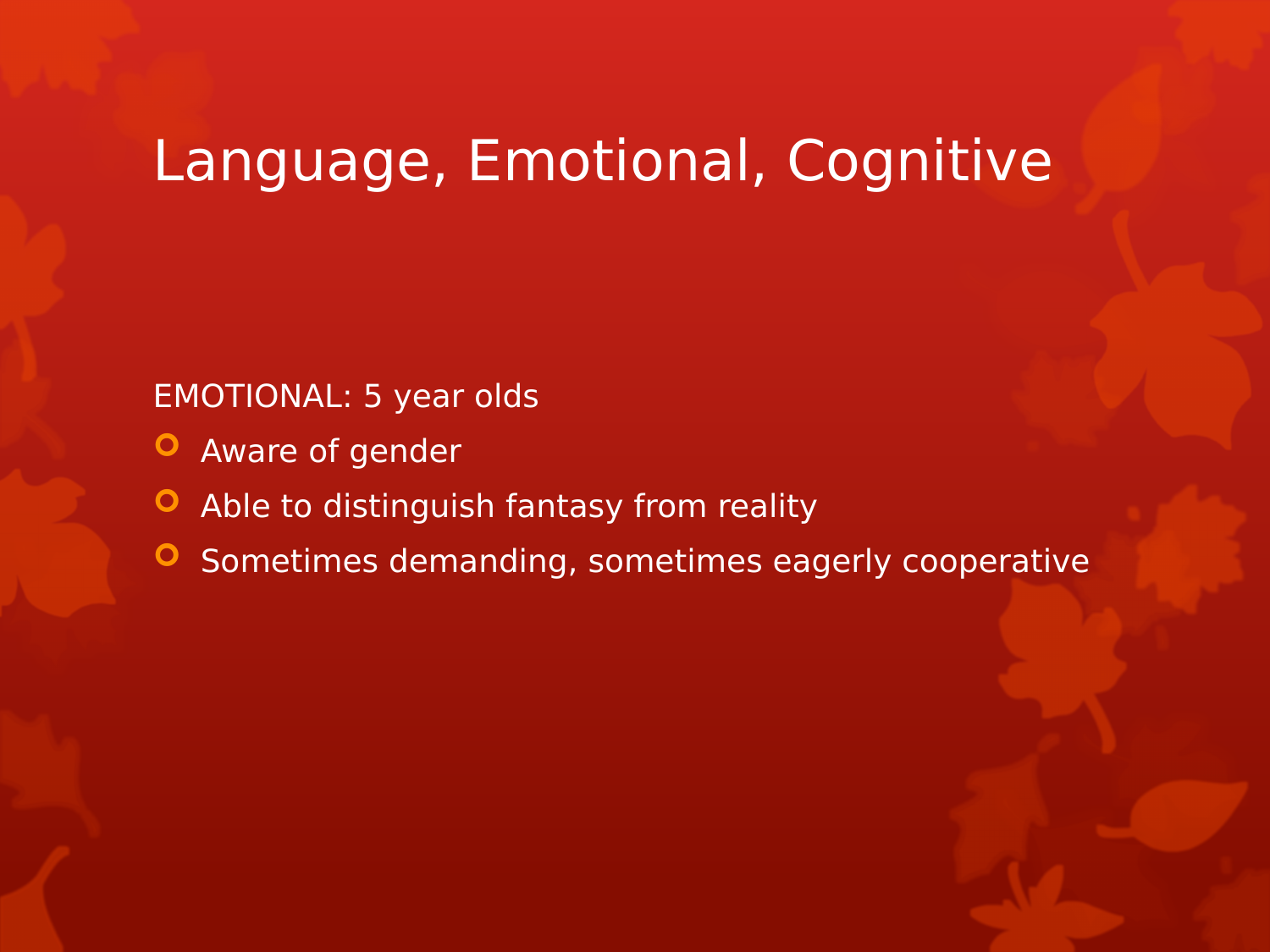

# Language, Emotional, Cognitive
EMOTIONAL: 5 year olds
Aware of gender
Able to distinguish fantasy from reality
Sometimes demanding, sometimes eagerly cooperative